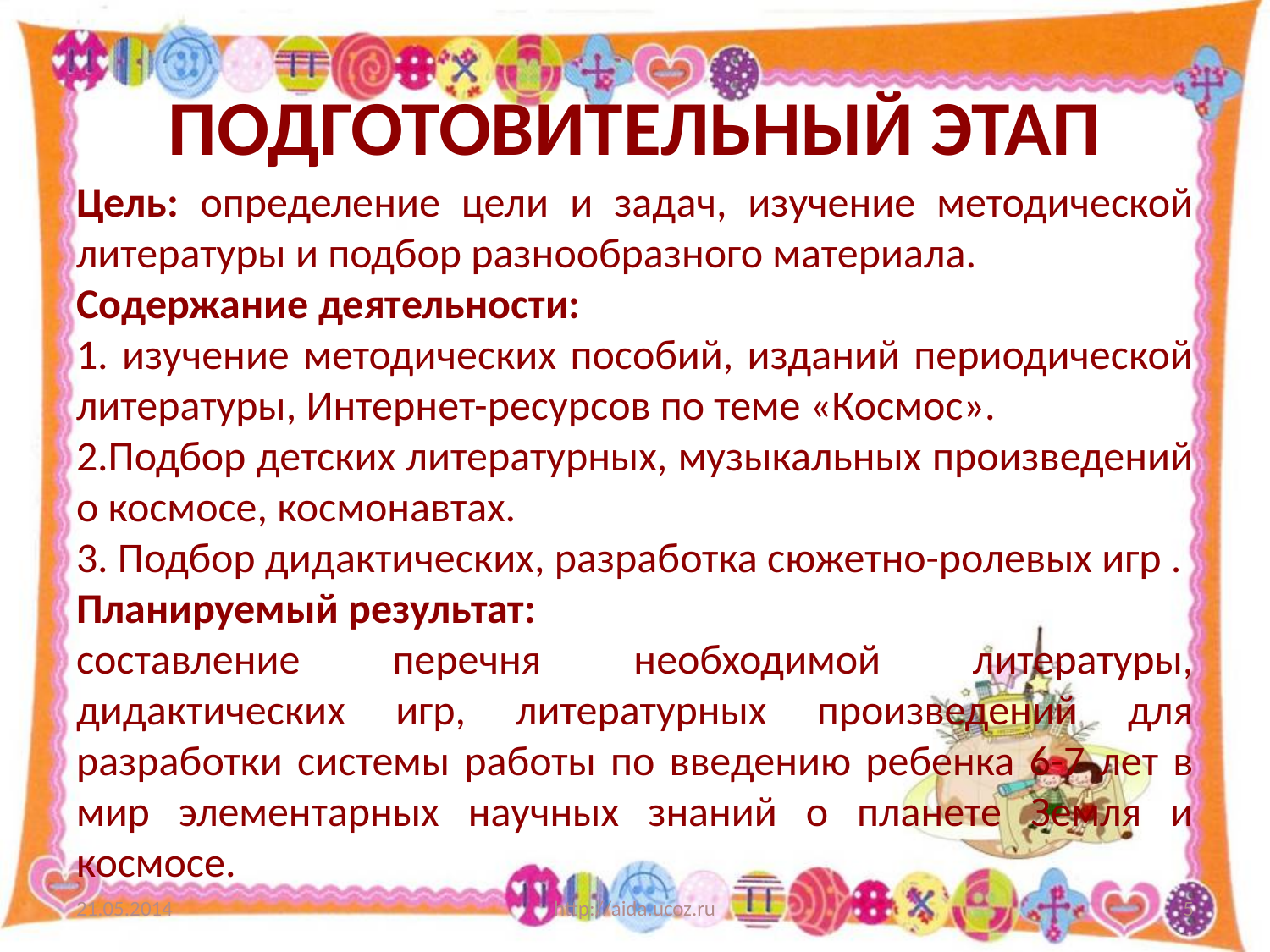

# ПОДГОТОВИТЕЛЬНЫЙ ЭТАП
Цель: определение цели и задач, изучение методической литературы и подбор разнообразного материала.
Содержание деятельности:
1. изучение методических пособий, изданий периодической литературы, Интернет-ресурсов по теме «Космос».
2.Подбор детских литературных, музыкальных произведений о космосе, космонавтах.
3. Подбор дидактических, разработка сюжетно-ролевых игр .
Планируемый результат:
составление перечня необходимой литературы, дидактических игр, литературных произведений для разработки системы работы по введению ребенка 6-7 лет в мир элементарных научных знаний о планете Земля и космосе.

21.05.2014
http://aida.ucoz.ru
5